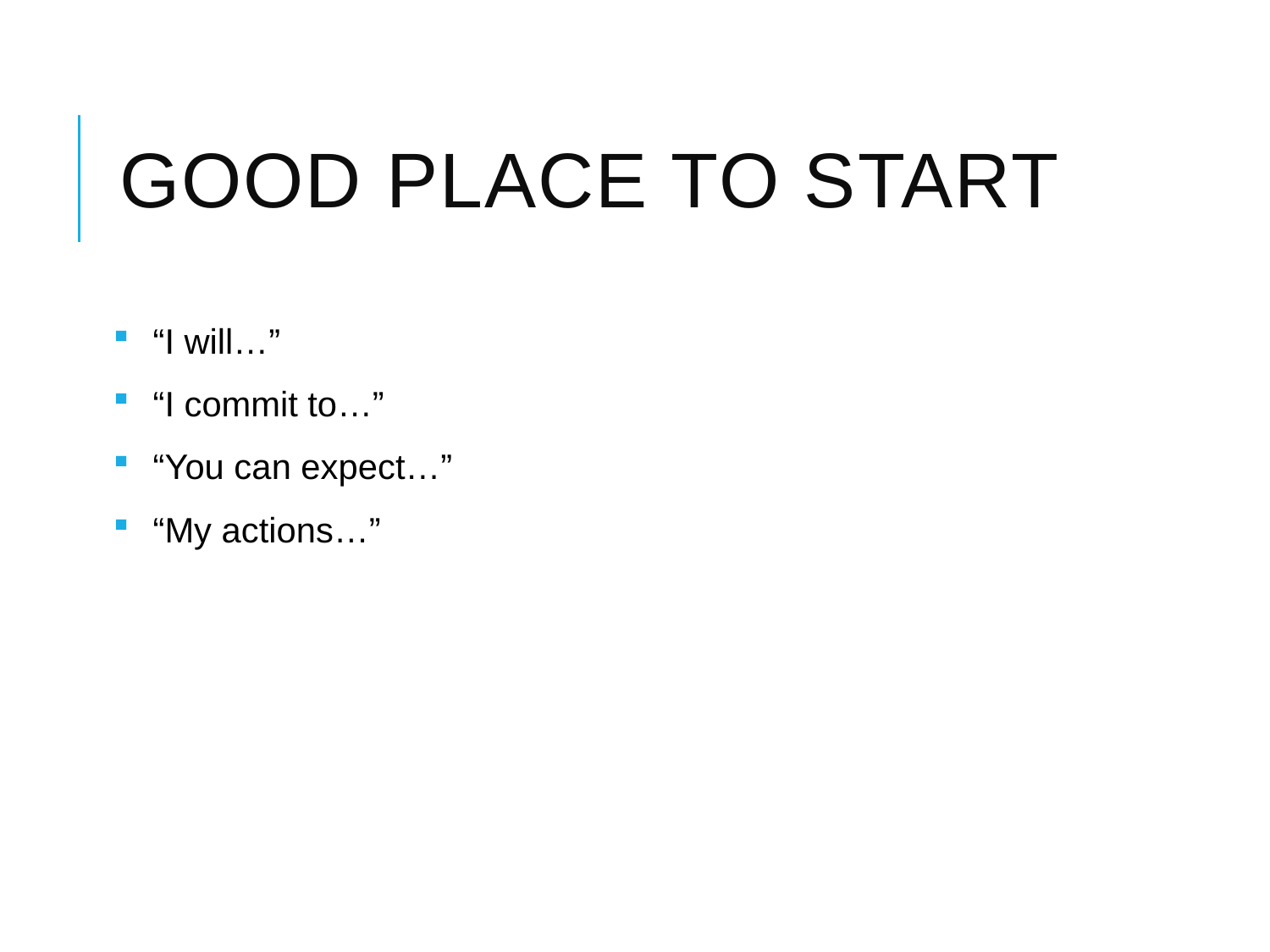

# Good place to start
“I will…”
“I commit to…”
“You can expect…”
“My actions…”